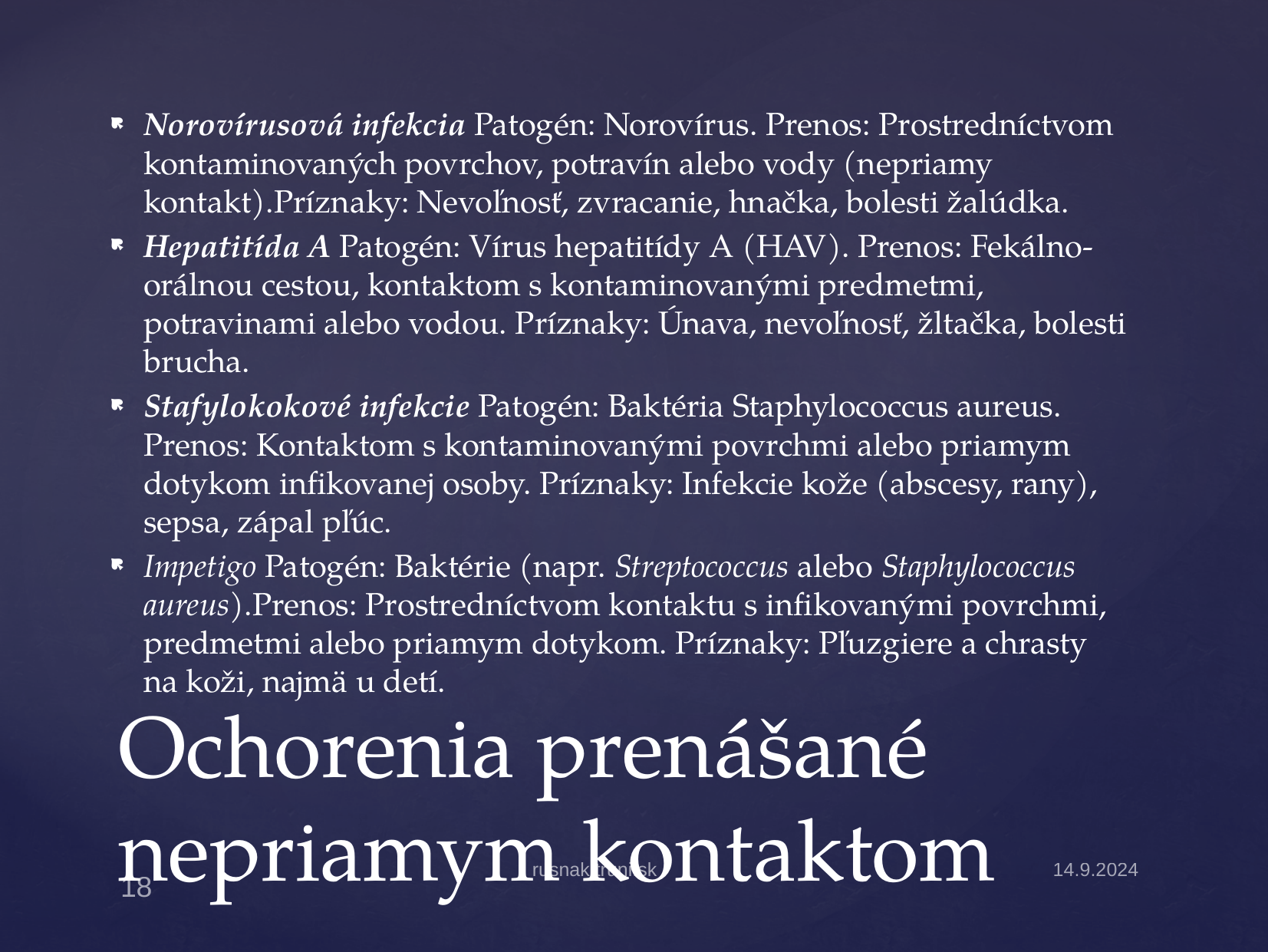

Norovírusová infekcia Patogén: Norovírus. Prenos: Prostredníctvom kontaminovaných povrchov, potravín alebo vody (nepriamy kontakt).Príznaky: Nevoľnosť, zvracanie, hnačka, bolesti žalúdka.
Hepatitída A Patogén: Vírus hepatitídy A (HAV). Prenos: Fekálno-orálnou cestou, kontaktom s kontaminovanými predmetmi, potravinami alebo vodou. Príznaky: Únava, nevoľnosť, žltačka, bolesti brucha.
Stafylokokové infekcie Patogén: Baktéria Staphylococcus aureus. Prenos: Kontaktom s kontaminovanými povrchmi alebo priamym dotykom infikovanej osoby. Príznaky: Infekcie kože (abscesy, rany), sepsa, zápal pľúc.
Impetigo Patogén: Baktérie (napr. Streptococcus alebo Staphylococcus aureus).Prenos: Prostredníctvom kontaktu s infikovanými povrchmi, predmetmi alebo priamym dotykom. Príznaky: Pľuzgiere a chrasty na koži, najmä u detí.
# Ochorenia prenášané nepriamym kontaktom
rusnak.truni.sk
14.9.2024
18